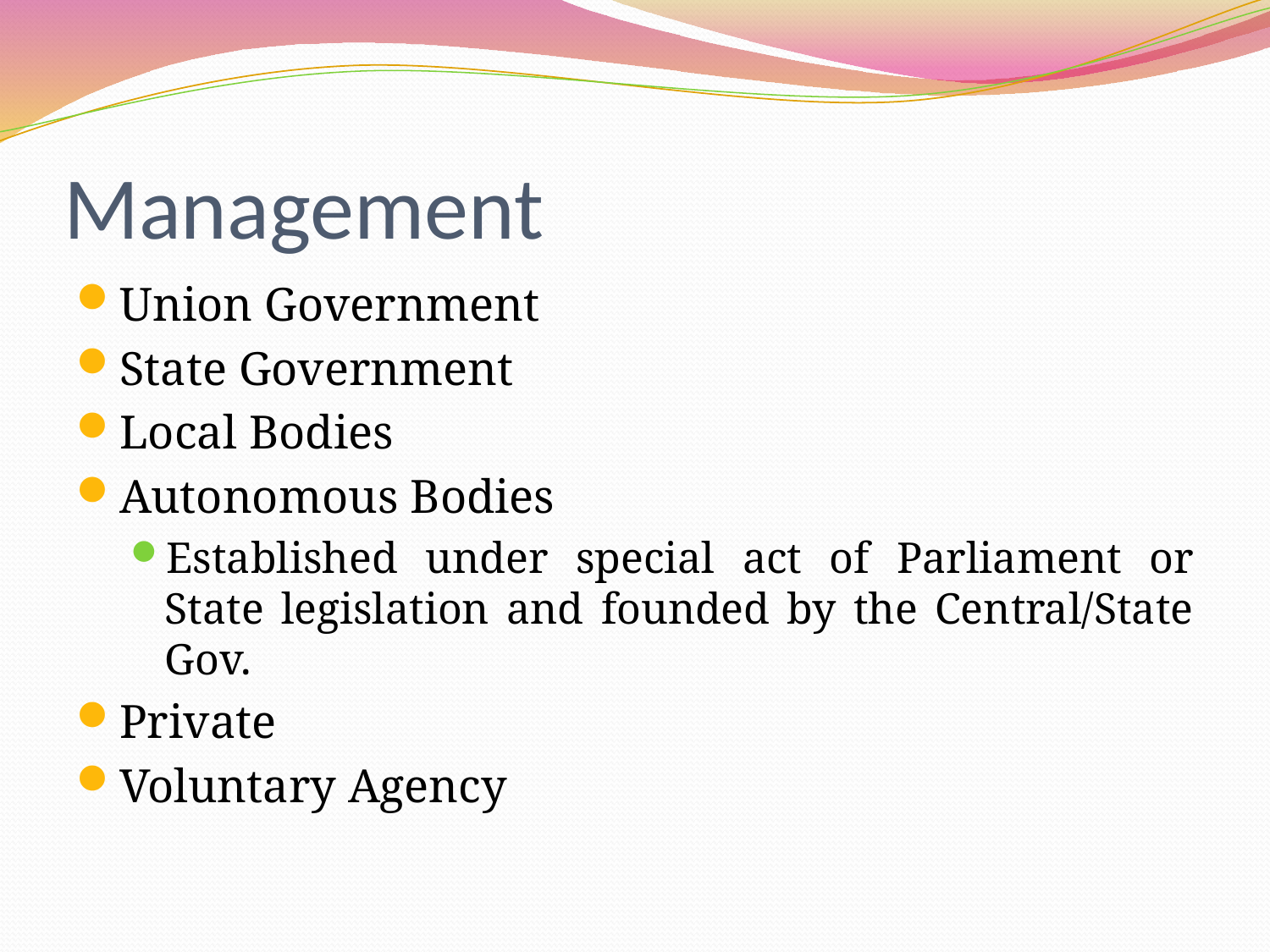

# Management
Union Government
State Government
Local Bodies
Autonomous Bodies
Established under special act of Parliament or State legislation and founded by the Central/State Gov.
Private
Voluntary Agency